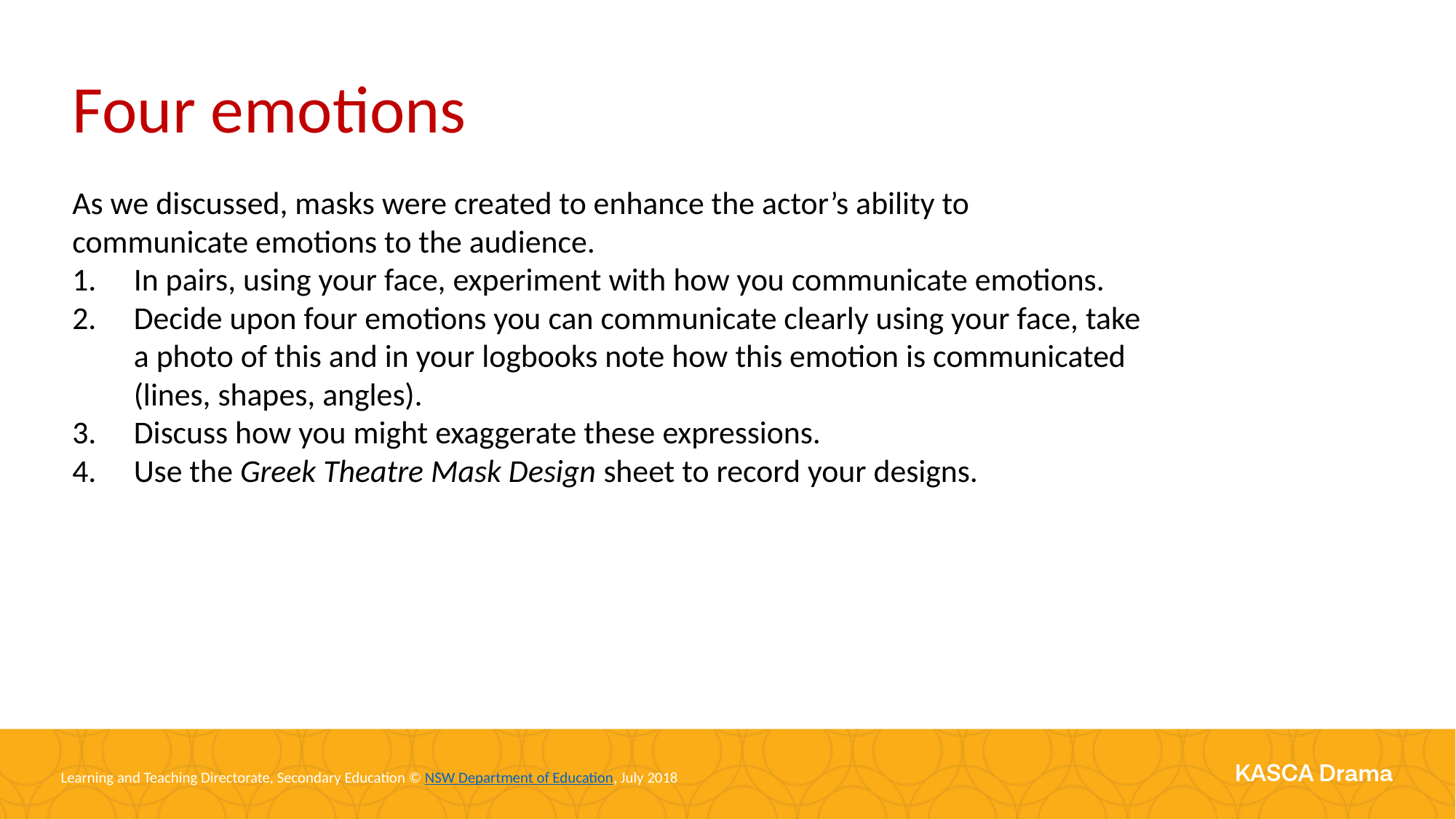

Four emotions
As we discussed, masks were created to enhance the actor’s ability to communicate emotions to the audience.
In pairs, using your face, experiment with how you communicate emotions.
Decide upon four emotions you can communicate clearly using your face, take a photo of this and in your logbooks note how this emotion is communicated (lines, shapes, angles).
Discuss how you might exaggerate these expressions.
Use the Greek Theatre Mask Design sheet to record your designs.